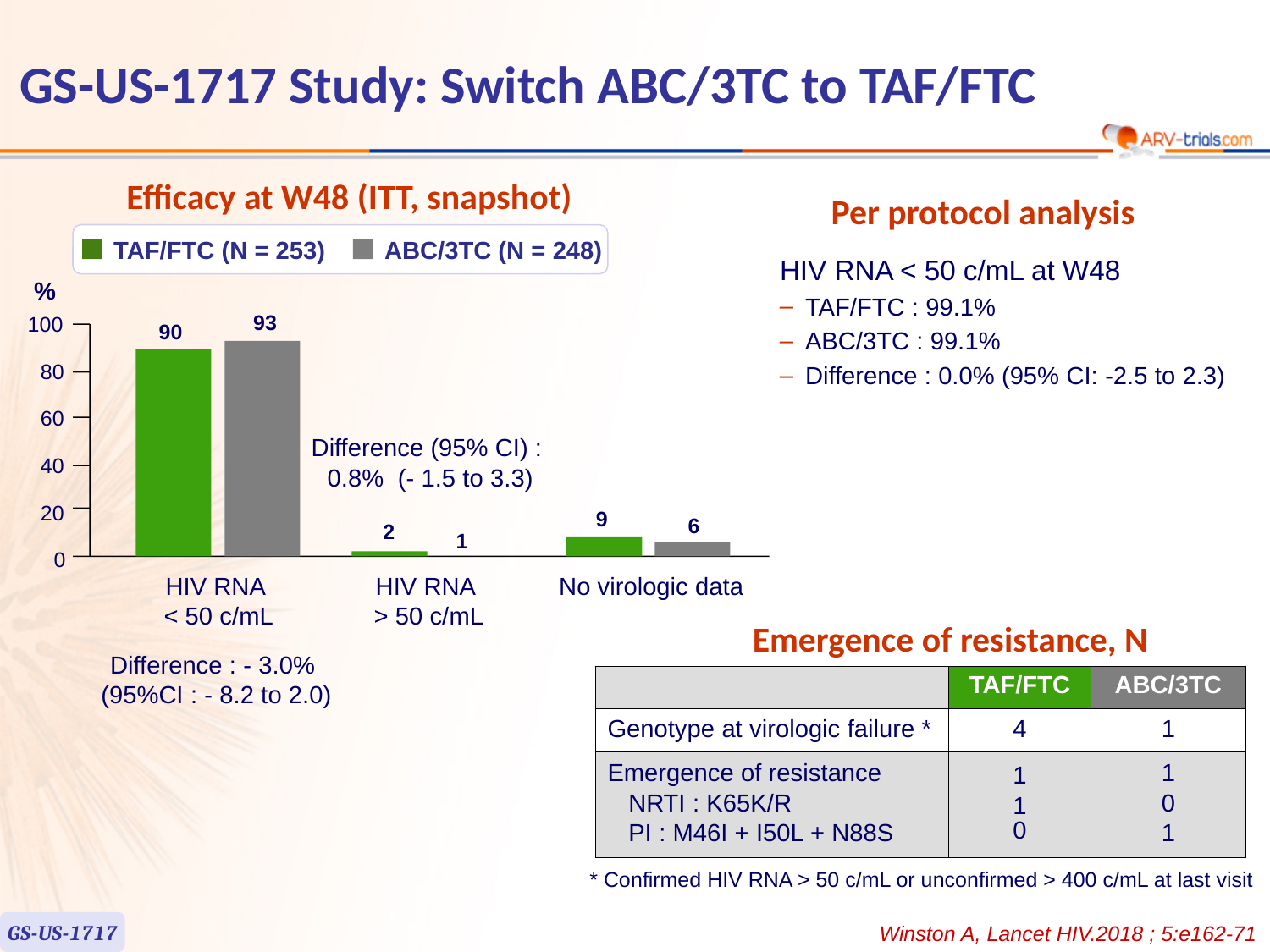

88
# GS-US-1717 Study: Switch ABC/3TC to TAF/FTC
Efficacy at W48 (ITT, snapshot)
Per protocol analysis

TAF/FTC (N = 253)
ABC/3TC (N = 248)

HIV RNA < 50 c/mL at W48
TAF/FTC : 99.1%
ABC/3TC : 99.1%
Difference : 0.0% (95% CI: -2.5 to 2.3)
%
93
100
90

80

60

Difference (95% CI) :
0.8%  (- 1.5 to 3.3)
40

20
9
6

2
1

0

HIV RNA
< 50 c/mL
HIV RNA
> 50 c/mL
No virologic data
Difference : - 3.0%
(95%CI : - 8.2 to 2.0)
Emergence of resistance, N
|  | TAF/FTC | ABC/3TC |
| --- | --- | --- |
| Genotype at virologic failure \* | 4 | 1 |
| Emergence of resistance NRTI : K65K/R PI : M46I + I50L + N88S | 1 1 0 | 1 0 1 |
* Confirmed HIV RNA > 50 c/mL or unconfirmed > 400 c/mL at last visit
GS-US-1717
Winston A, Lancet HIV.2018 ; 5:e162-71